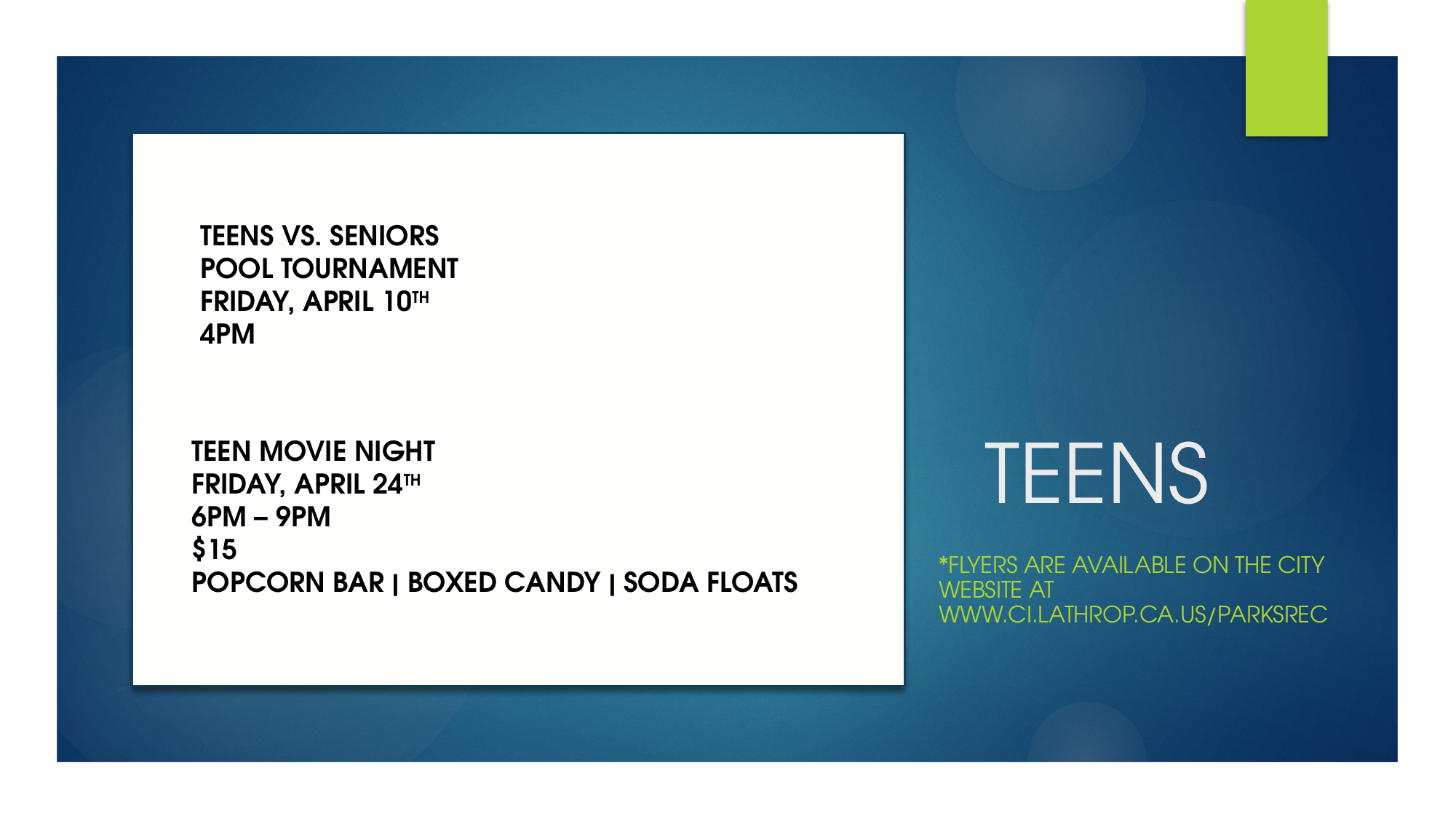

TEENS
TEENS VS. SENIORS
POOL TOURNAMENT
FRIDAY, APRIL 10TH
4PM
TEEN MOVIE NIGHT
FRIDAY, APRIL 24TH
6PM – 9PM
$15
POPCORN BAR | BOXED CANDY | SODA FLOATS
*Flyers are available on the City website at www.ci.lathrop.ca.us/parksrec